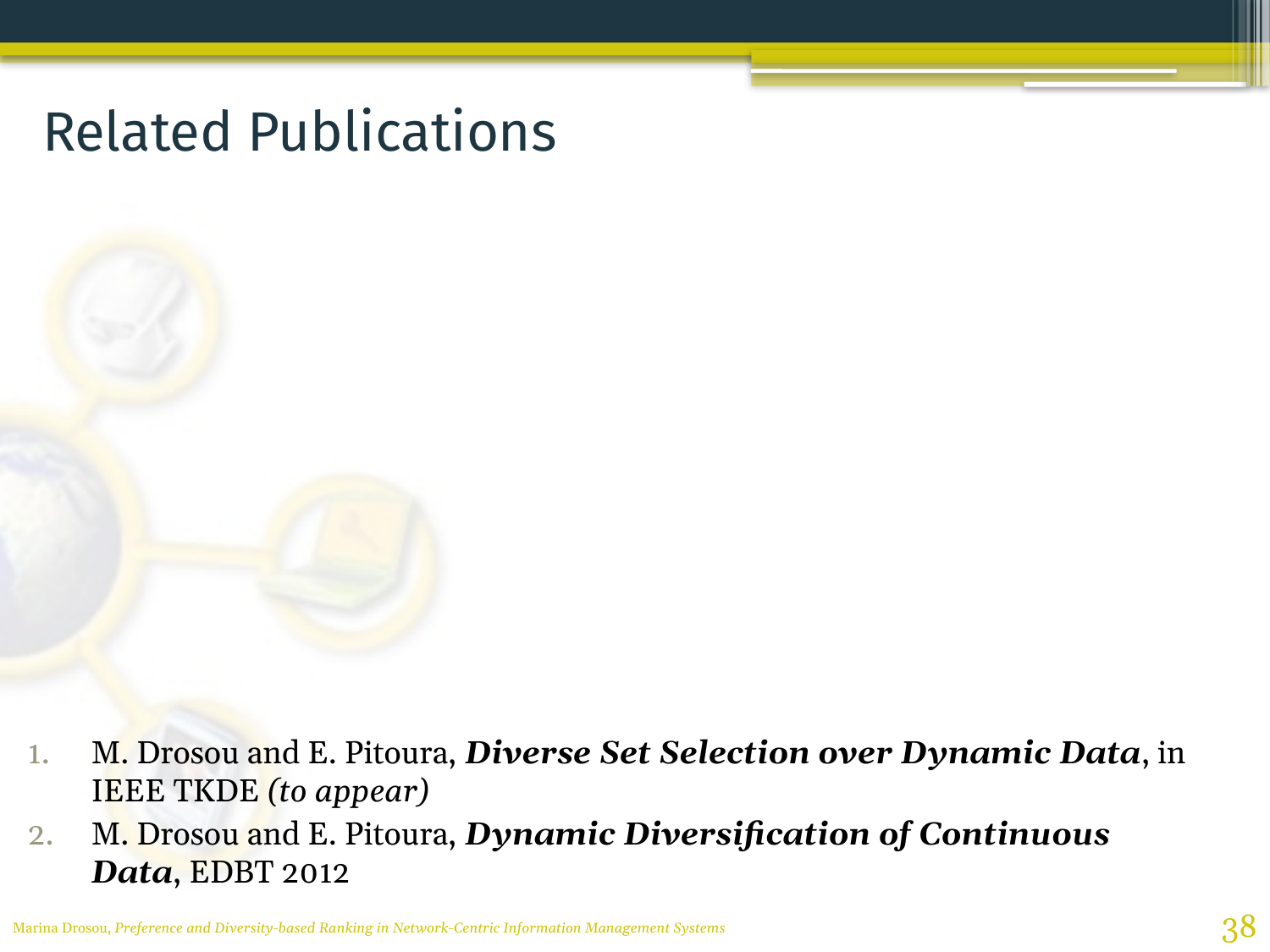

# Related Publications
M. Drosou and E. Pitoura, Diverse Set Selection over Dynamic Data, in IEEE TKDE (to appear)
M. Drosou and E. Pitoura, Dynamic Diversification of Continuous Data, EDBT 2012
38
Marina Drosou, Preference and Diversity-based Ranking in Network-Centric Information Management Systems